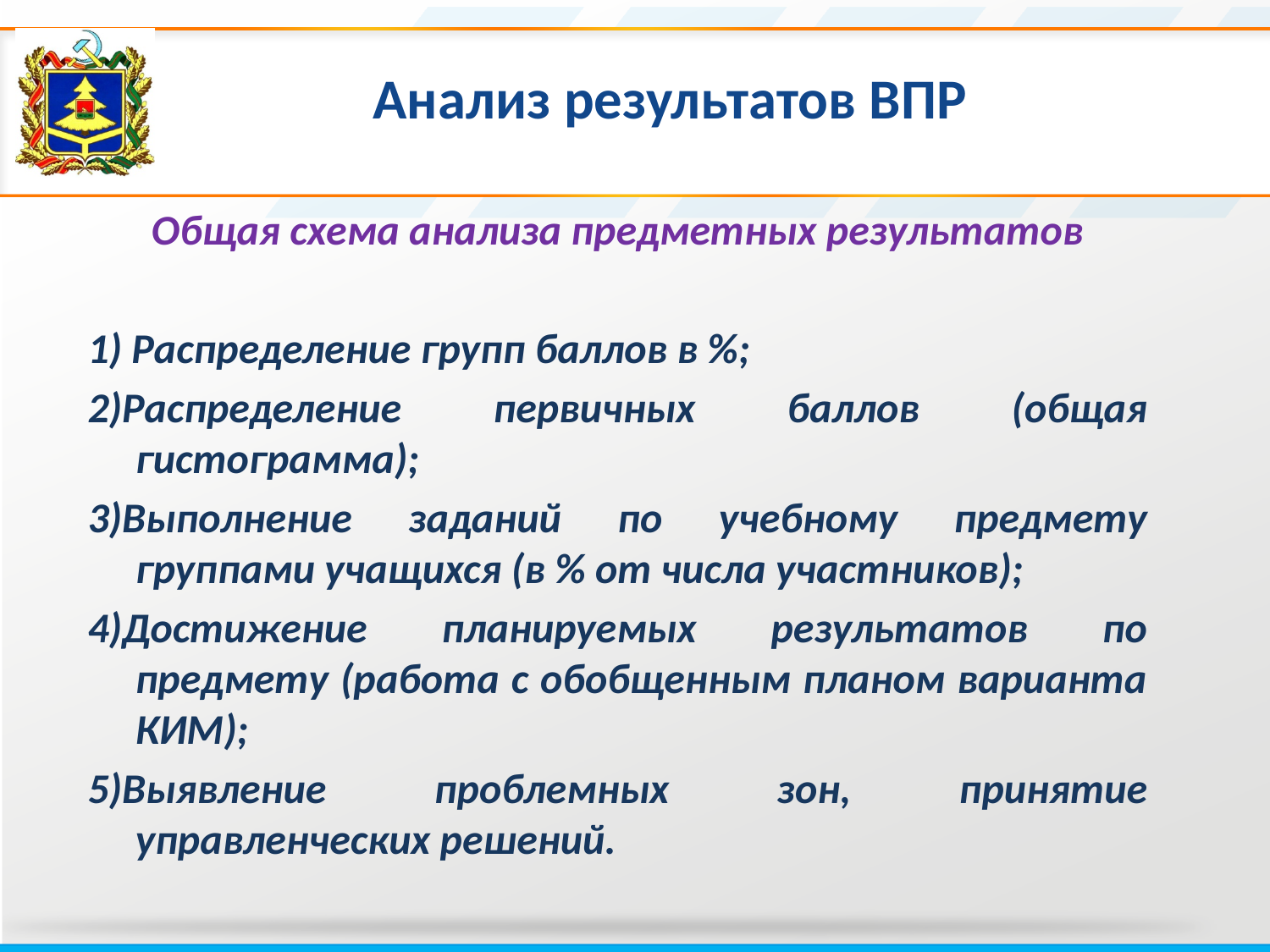

# Анализ результатов ВПР
Общая схема анализа предметных результатов

1) Распределение групп баллов в %;
2)Распределение первичных баллов (общая гистограмма);
3)Выполнение заданий по учебному предмету группами учащихся (в % от числа участников);
4)Достижение планируемых результатов по предмету (работа с обобщенным планом варианта КИМ);
5)Выявление проблемных зон, принятие управленческих решений.